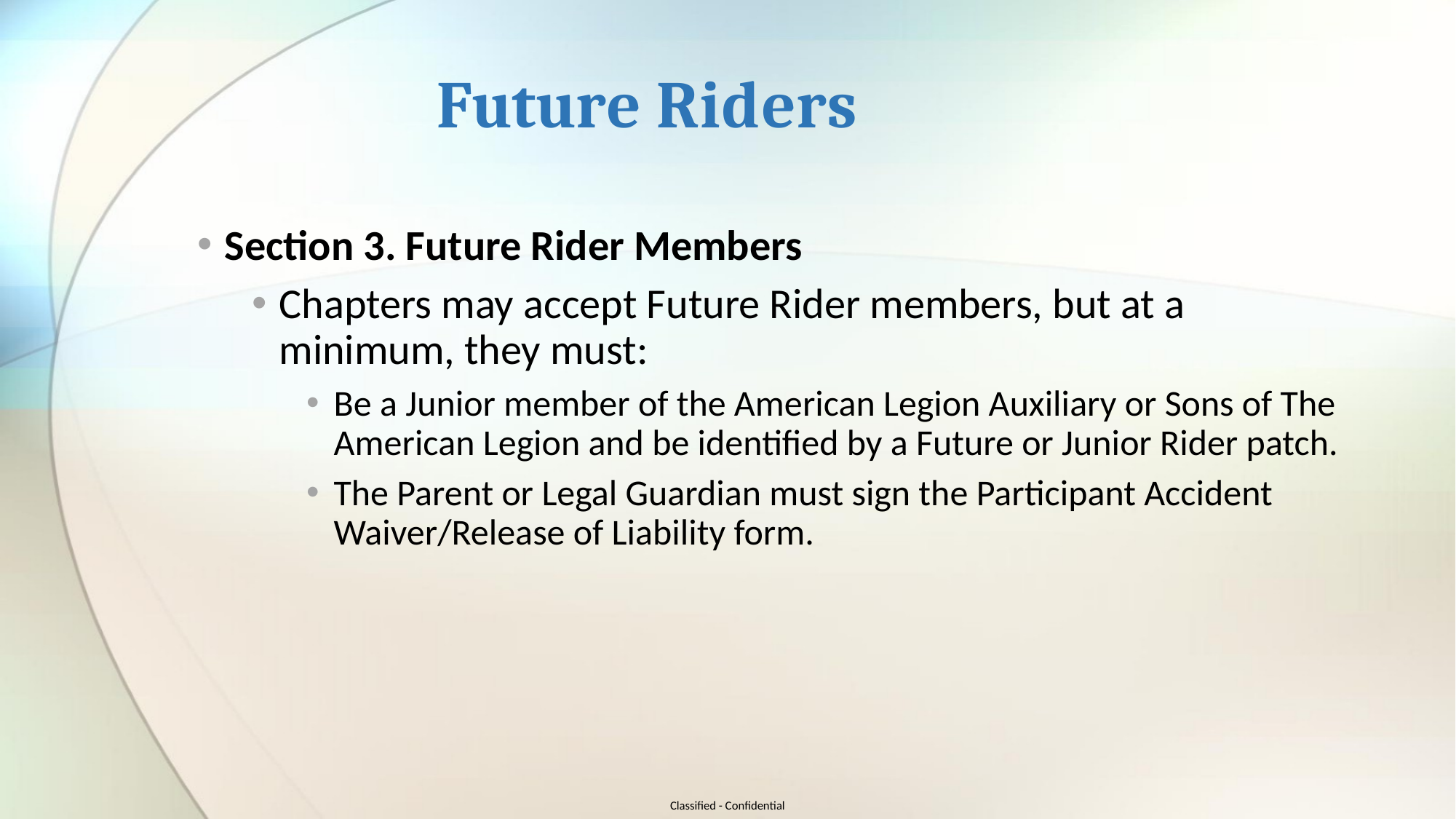

# Future Riders
Section 3. Future Rider Members
Chapters may accept Future Rider members, but at a minimum, they must:
Be a Junior member of the American Legion Auxiliary or Sons of The American Legion and be identified by a Future or Junior Rider patch.
The Parent or Legal Guardian must sign the Participant Accident Waiver/Release of Liability form.